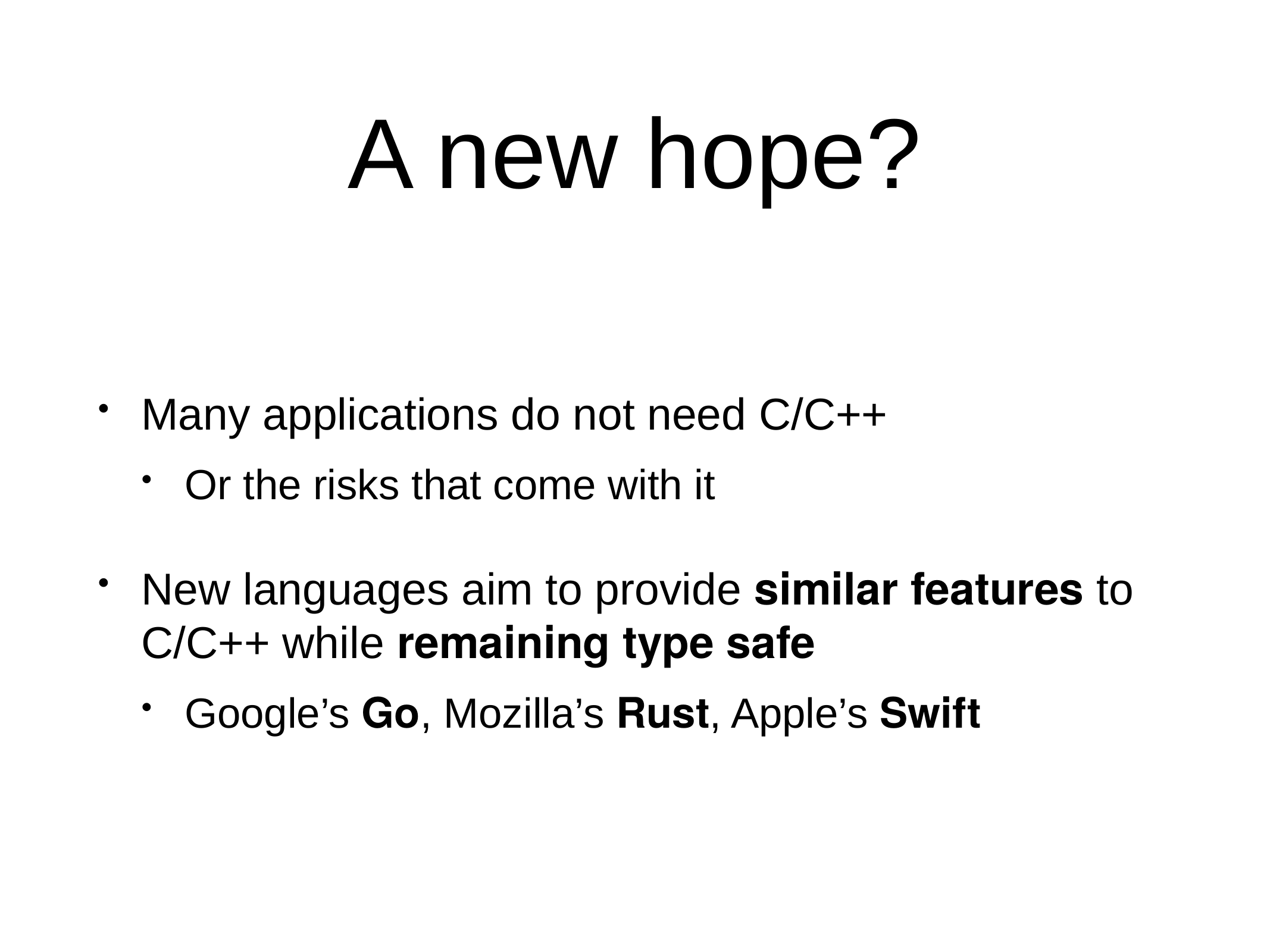

# A new hope?
Many applications do not need C/C++
Or the risks that come with it
New languages aim to provide similar features to C/C++ while remaining type safe
Google’s Go, Mozilla’s Rust, Apple’s Swift